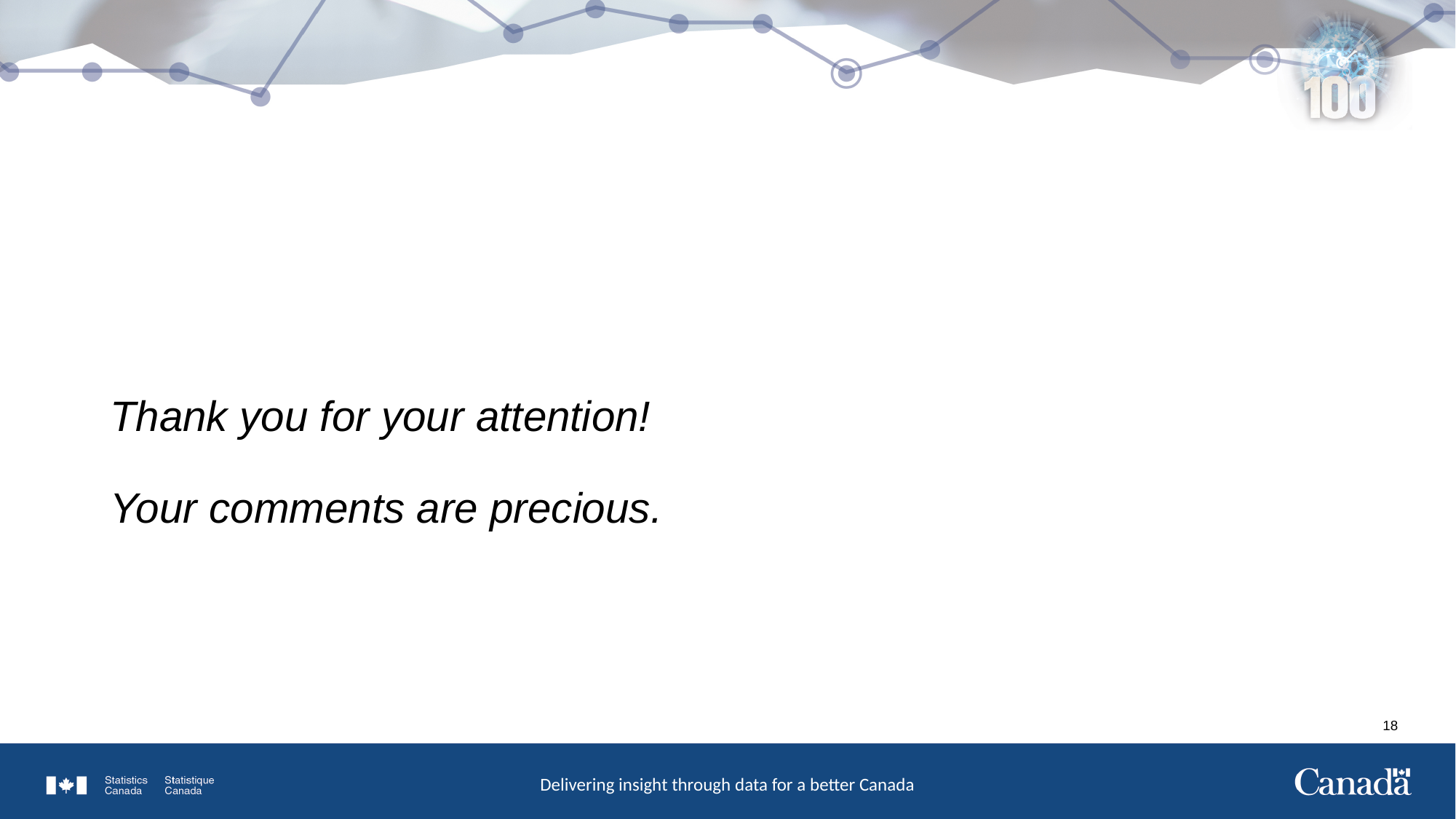

# Thank you for your attention! Your comments are precious.

18